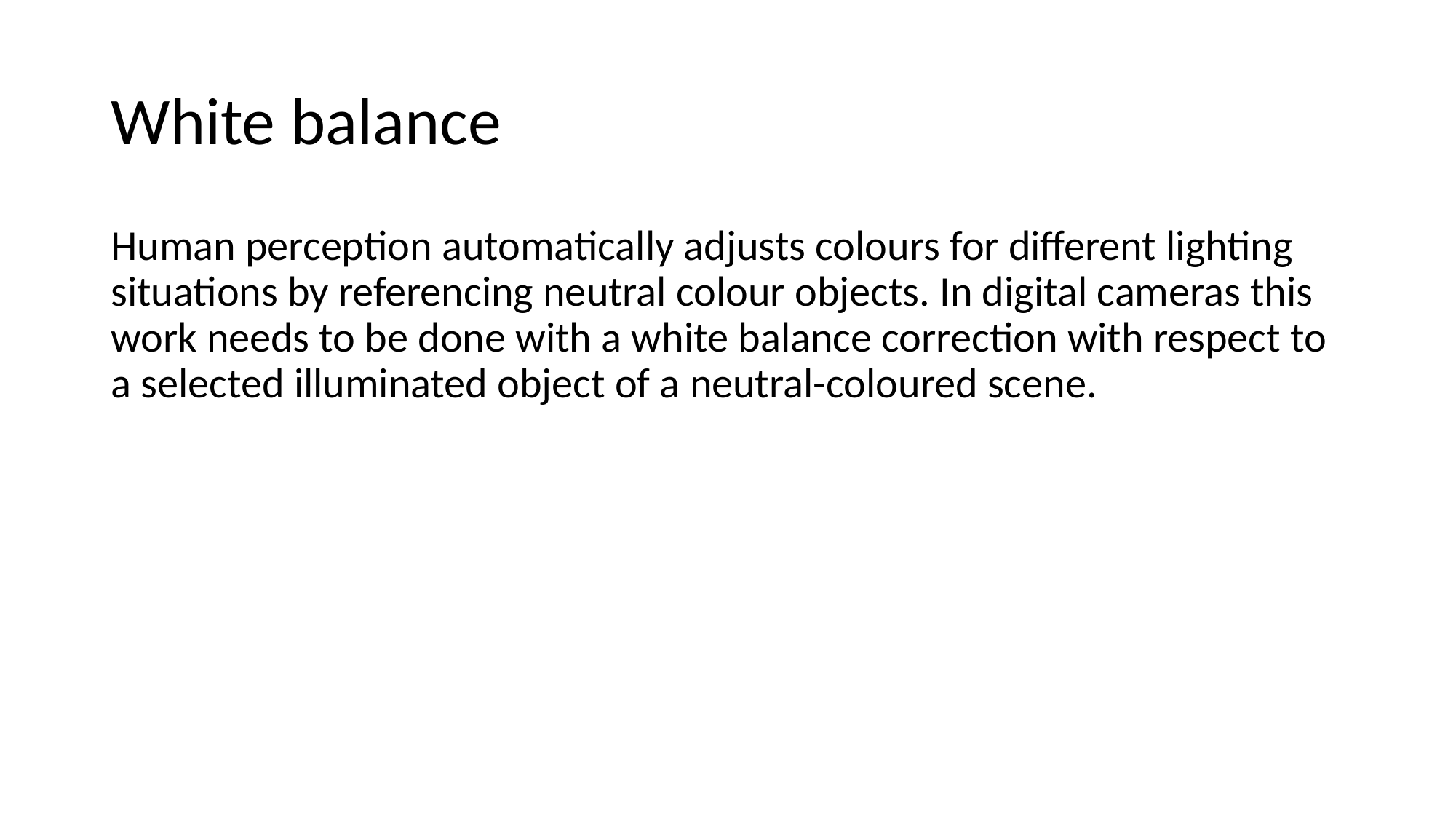

# White balance
Human perception automatically adjusts colours for different lighting situations by referencing neutral colour objects. In digital cameras this work needs to be done with a white balance correction with respect to a selected illuminated object of a neutral-coloured scene.